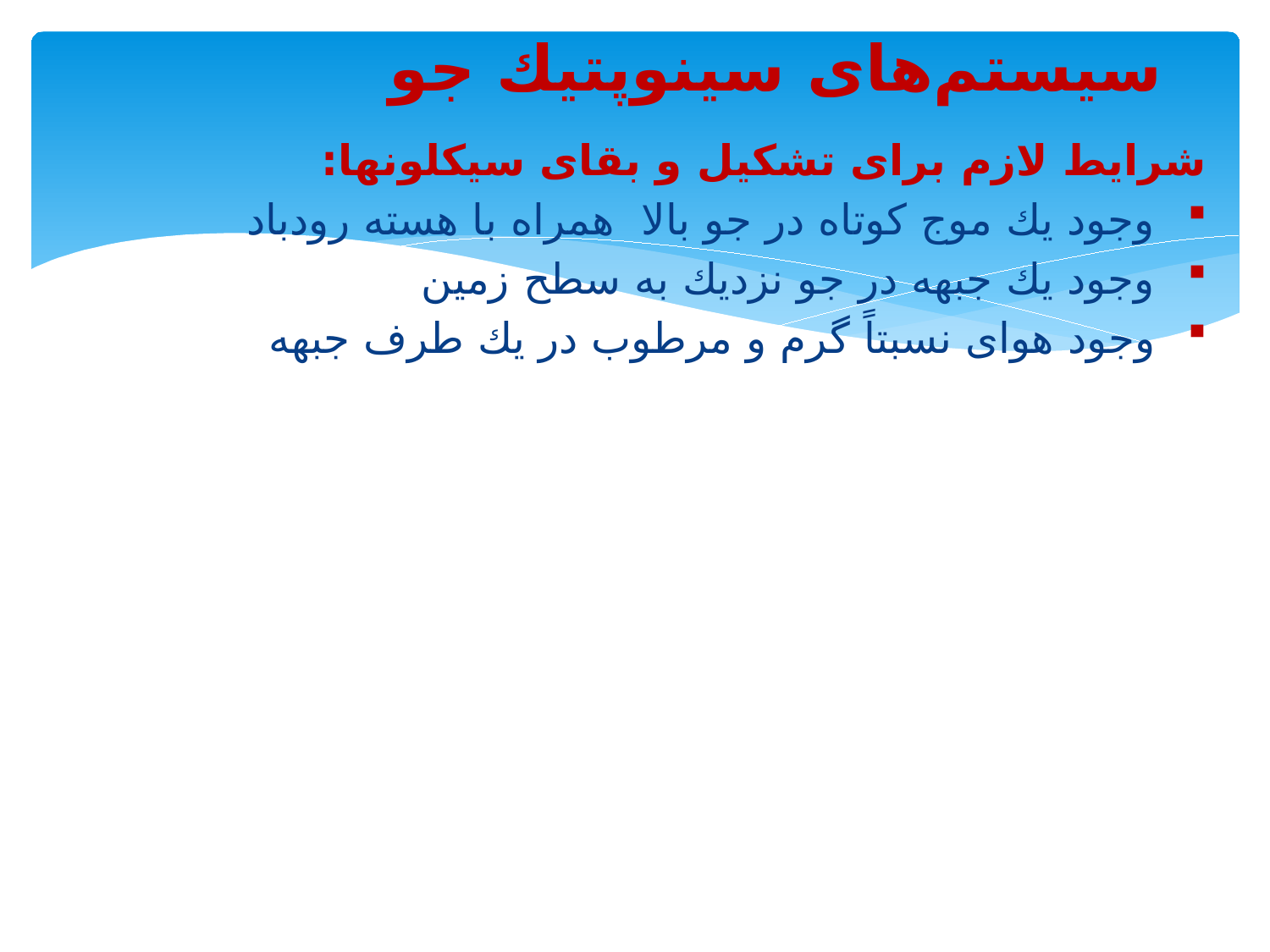

سیستم‌های سینوپتیك جو
شرایط لازم برای تشكیل و بقای سیکلونها:
 وجود یك موج كوتاه در جو بالا  همراه با هسته رودباد
 وجود یك جبهه در جو نزدیك به سطح زمین
 وجود هوای نسبتاً گرم و مرطوب در یك طرف جبهه